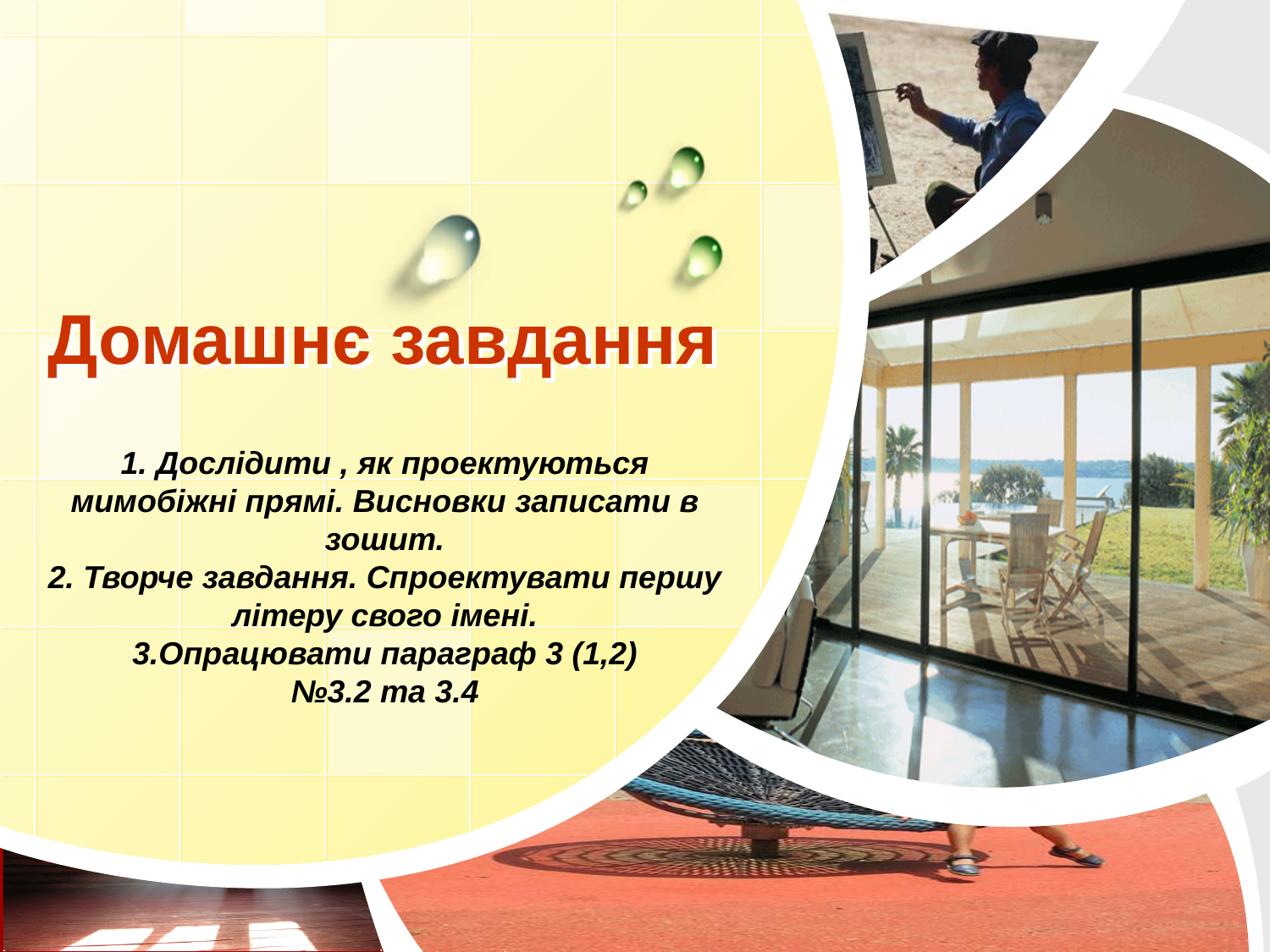

# Домашнє завдання
1. Дослідити , як проектуються мимобіжні прямі. Висновки записати в зошит.
2. Творче завдання. Спроектувати першу літеру свого імені.
3.Опрацювати параграф 3 (1,2)
№3.2 та 3.4